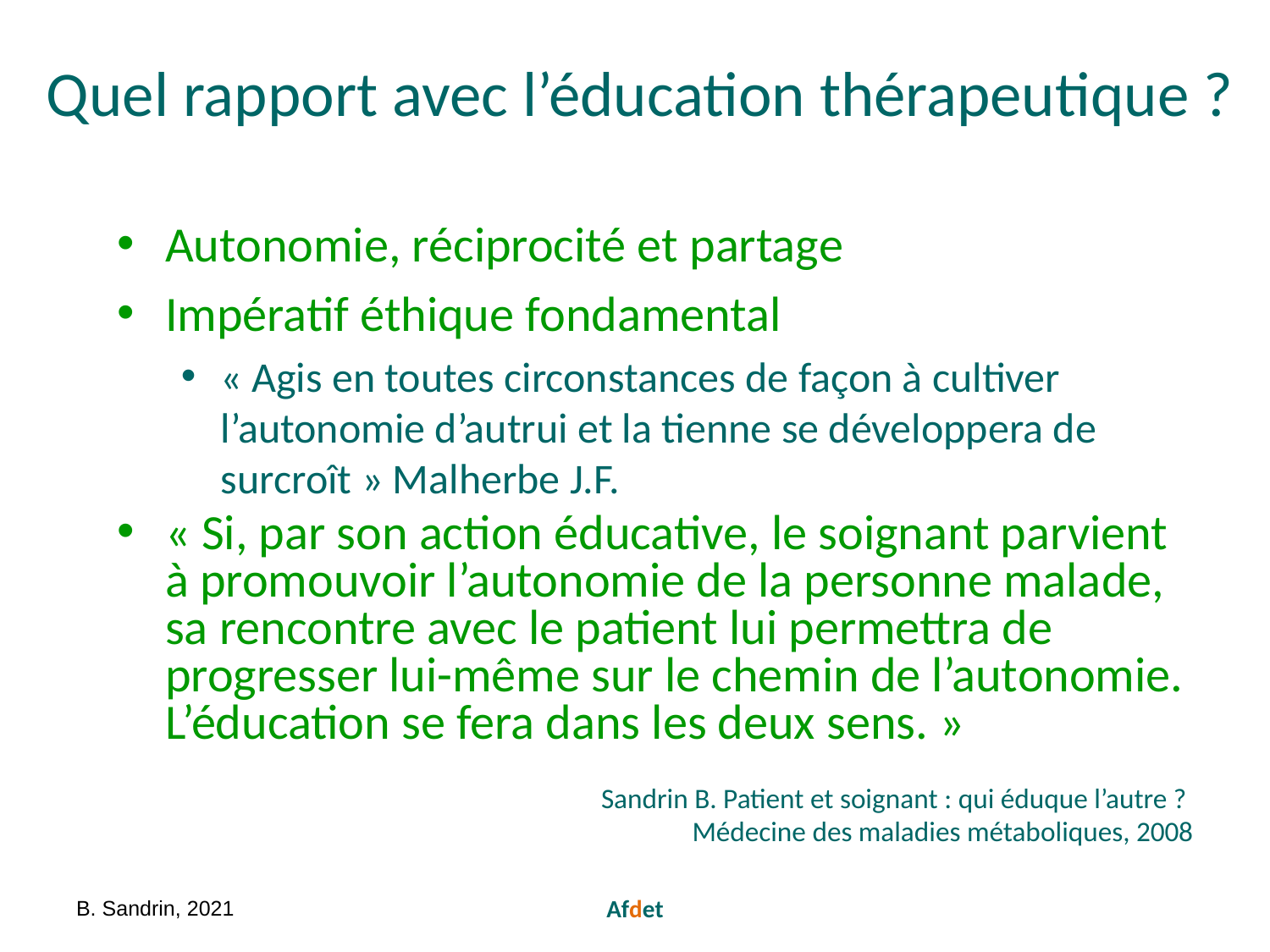

# Quel rapport avec l’éducation thérapeutique ?

Autonomie, réciprocité et partage
Impératif éthique fondamental
« Agis en toutes circonstances de façon à cultiver l’autonomie d’autrui et la tienne se développera de surcroît » Malherbe J.F.
« Si, par son action éducative, le soignant parvient à promouvoir l’autonomie de la personne malade, sa rencontre avec le patient lui permettra de progresser lui-même sur le chemin de l’autonomie. L’éducation se fera dans les deux sens. »

Sandrin B. Patient et soignant : qui éduque l’autre ?
Médecine des maladies métaboliques, 2008
B. Sandrin, 2021
Afdet